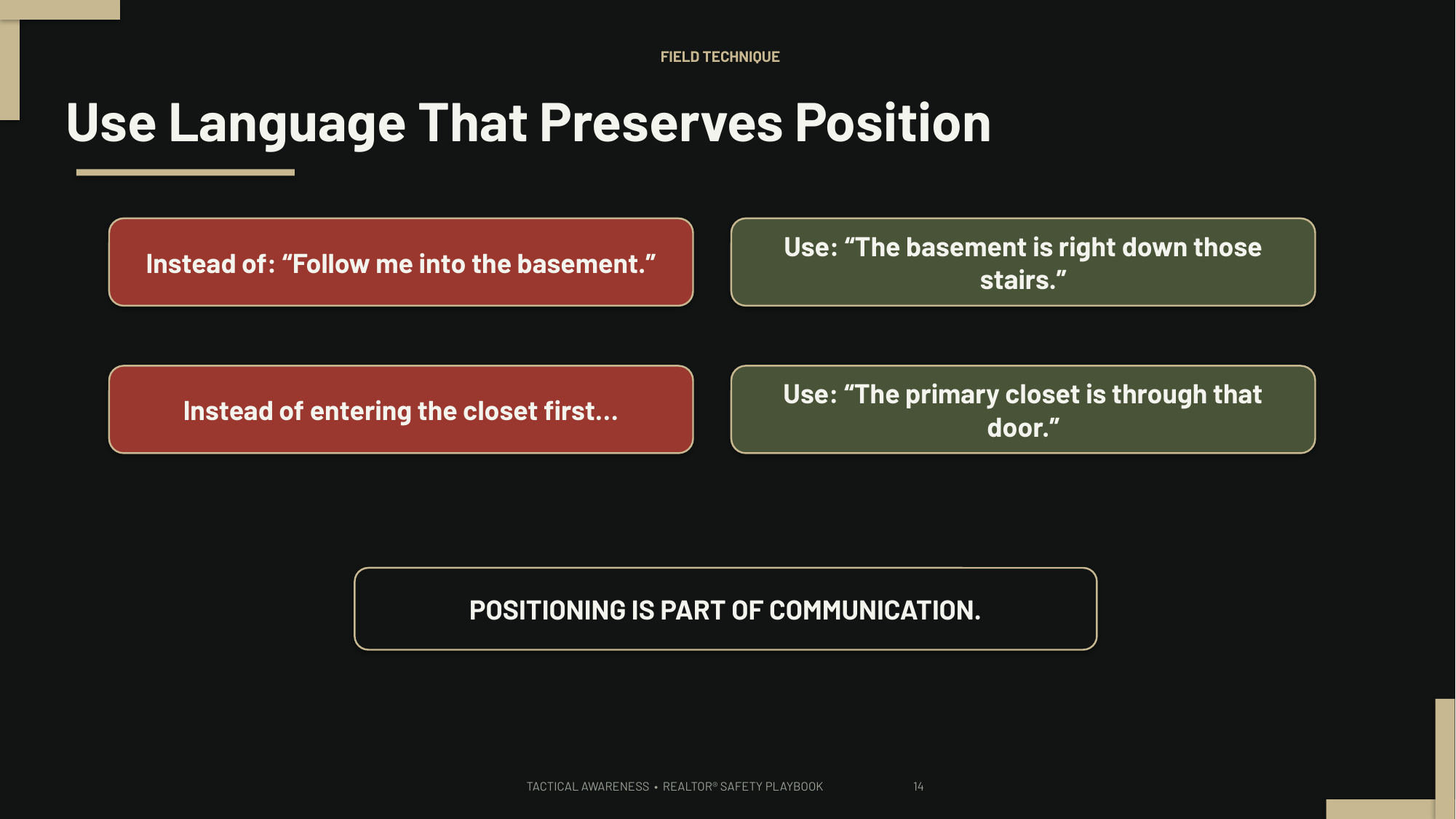

FIELD TECHNIQUE
Use Language That Preserves Position

Instead of: “Follow me into the basement.”
Use: “The basement is right down those stairs.”
Instead of entering the closet first…
Use: “The primary closet is through that door.”
POSITIONING IS PART OF COMMUNICATION.

TACTICAL AWARENESS  •  REALTOR® SAFETY PLAYBOOK                                      14